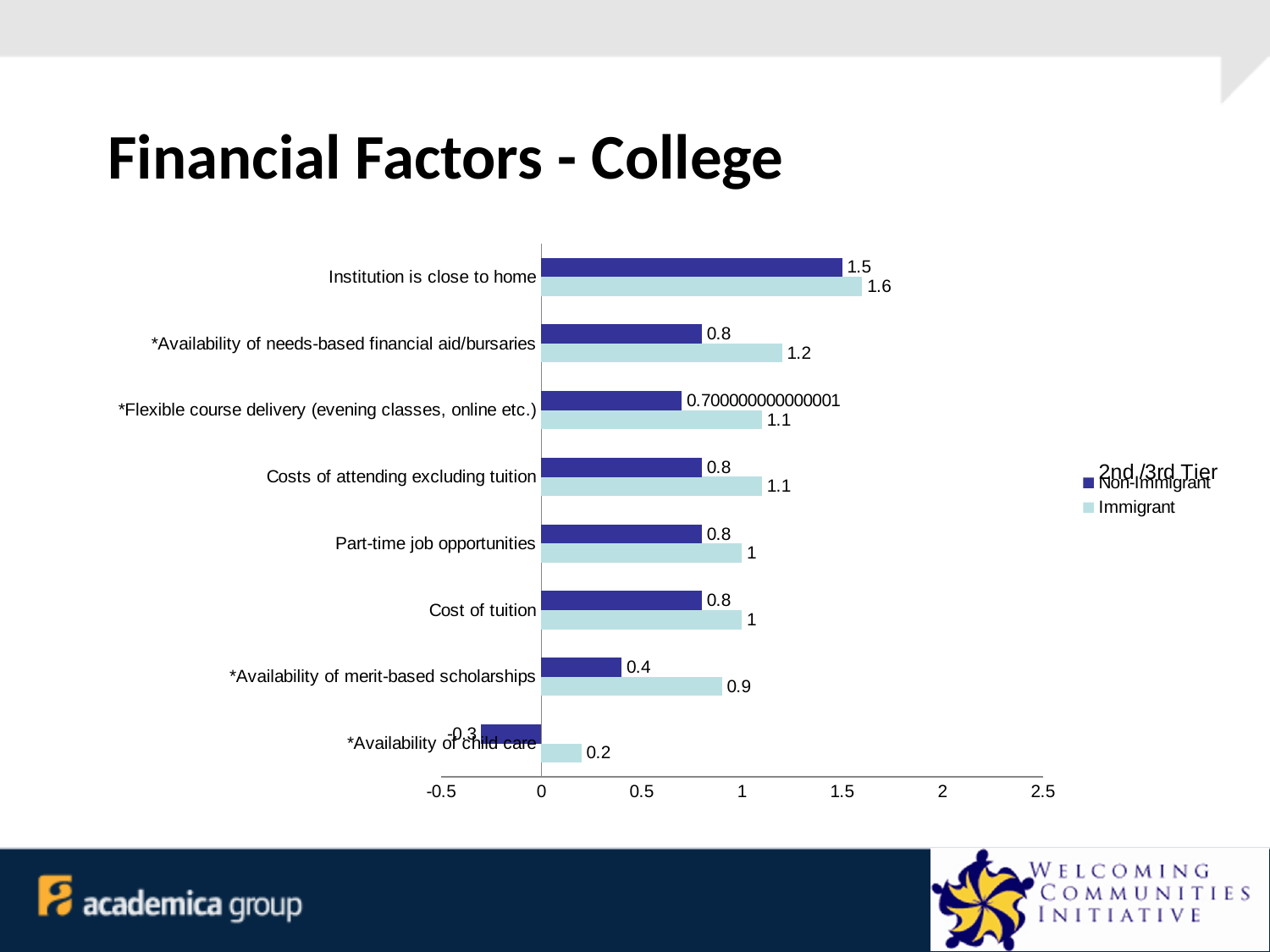

# Financial Factors - College

### Chart: 2nd /3rd Tier

| Category | Immigrant | Non-Immigrant |
|---|---|---|
| *Availability of child care | 0.2 | -0.3000000000000003 |
| *Availability of merit-based scholarships | 0.9 | 0.4 |
| Cost of tuition | 1.0 | 0.8 |
| Part-time job opportunities | 1.0 | 0.8 |
| Costs of attending excluding tuition | 1.1 | 0.8 |
| *Flexible course delivery (evening classes, online etc.) | 1.1 | 0.7000000000000006 |
| *Availability of needs-based financial aid/bursaries | 1.2 | 0.8 |
| Institution is close to home | 1.6 | 1.5 |